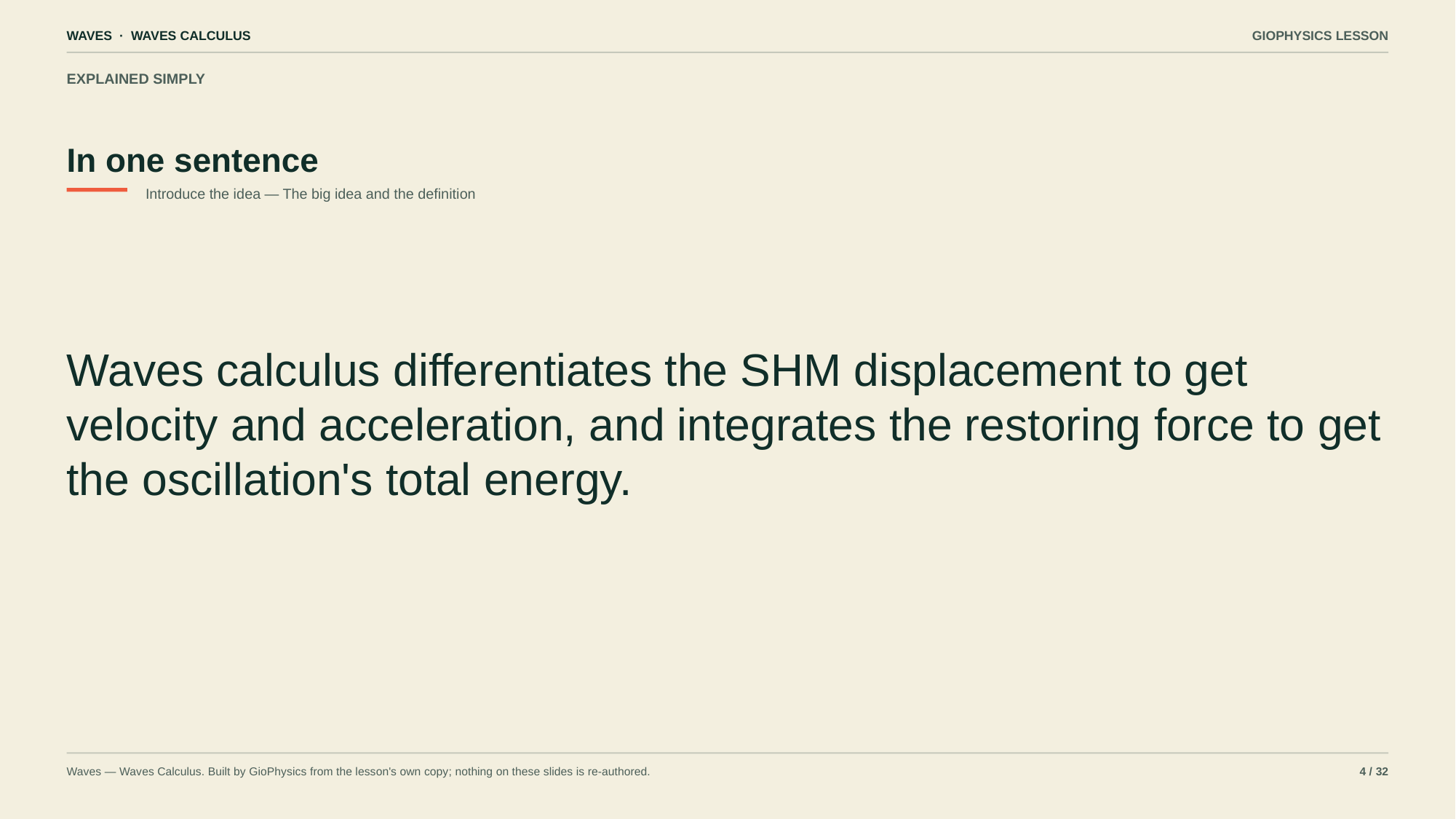

WAVES  ·  WAVES CALCULUS
GIOPHYSICS LESSON

EXPLAINED SIMPLY
In one sentence
Introduce the idea — The big idea and the definition

Waves calculus differentiates the SHM displacement to get velocity and acceleration, and integrates the restoring force to get the oscillation's total energy.

Waves — Waves Calculus. Built by GioPhysics from the lesson's own copy; nothing on these slides is re-authored.
4 / 32